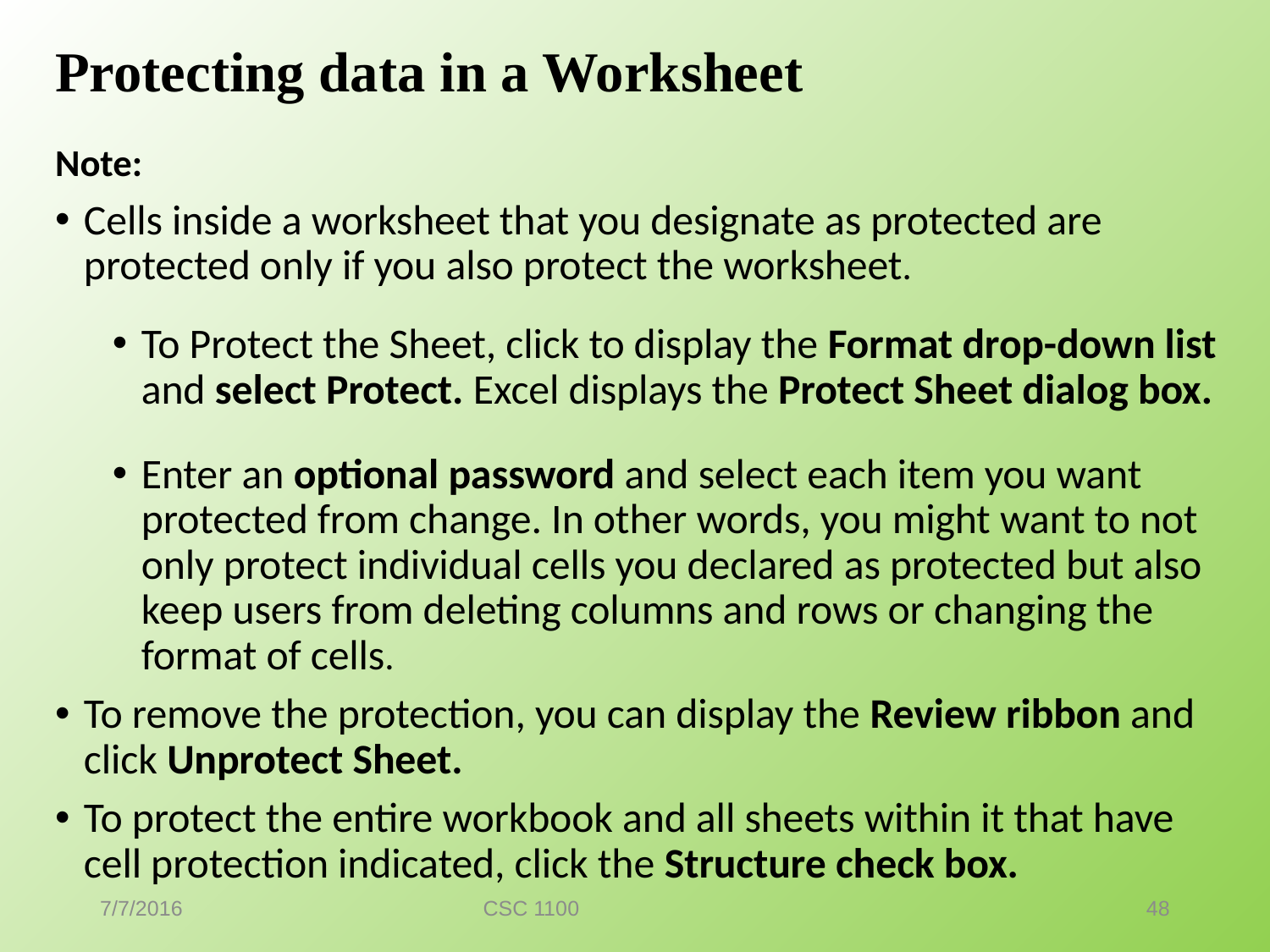

# Protecting data in a Worksheet
Note:
Cells inside a worksheet that you designate as protected are protected only if you also protect the worksheet.

To Protect the Sheet, click to display the Format drop-down list and select Protect. Excel displays the Protect Sheet dialog box.

Enter an optional password and select each item you want protected from change. In other words, you might want to not only protect individual cells you declared as protected but also keep users from deleting columns and rows or changing the format of cells.
To remove the protection, you can display the Review ribbon and click Unprotect Sheet.
To protect the entire workbook and all sheets within it that have cell protection indicated, click the Structure check box.
7/7/2016
CSC 1100
48